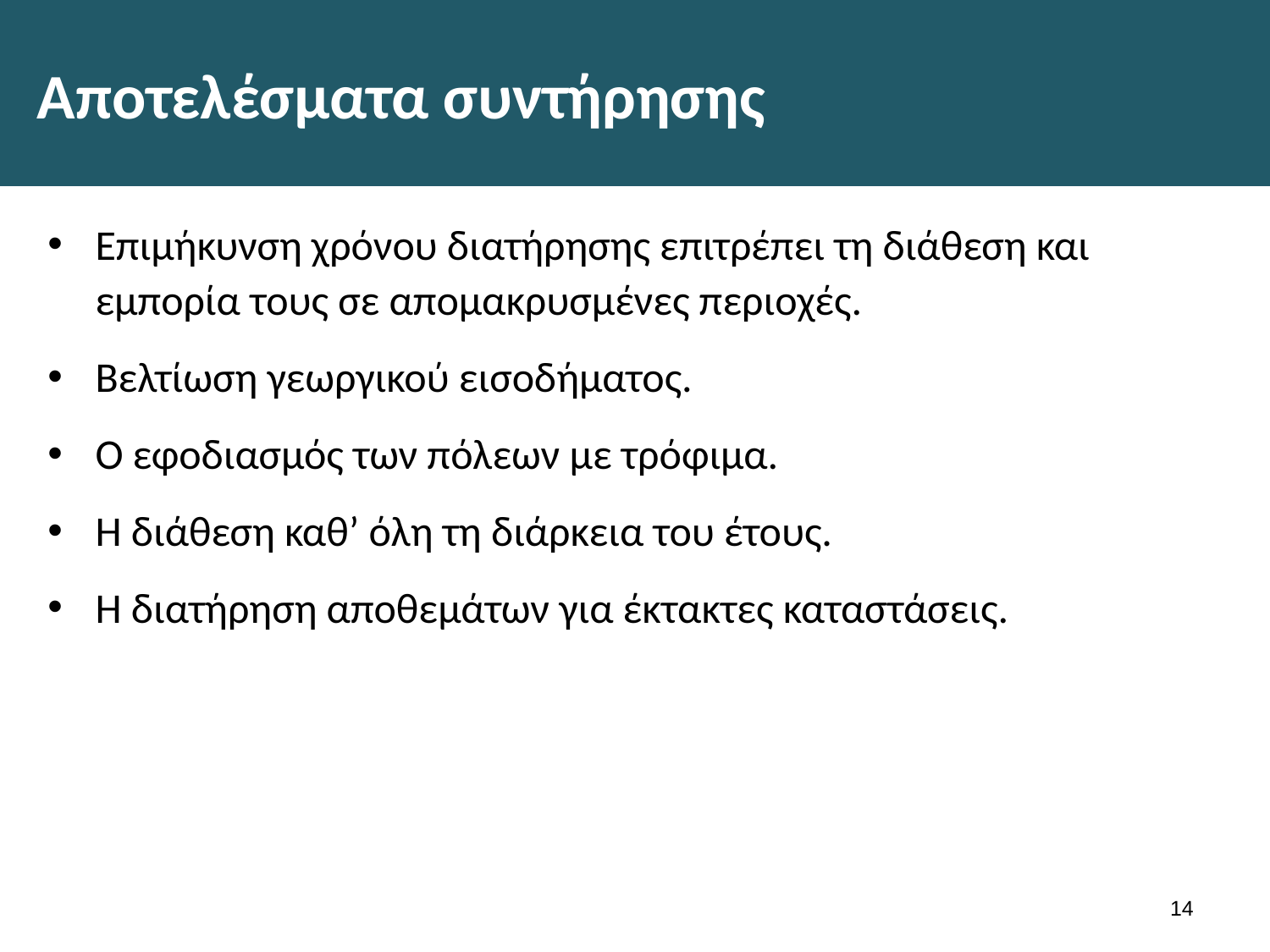

# Αποτελέσματα συντήρησης
Επιμήκυνση χρόνου διατήρησης επιτρέπει τη διάθεση και εμπορία τους σε απομακρυσμένες περιοχές.
Βελτίωση γεωργικού εισοδήματος.
Ο εφοδιασμός των πόλεων με τρόφιμα.
Η διάθεση καθ’ όλη τη διάρκεια του έτους.
Η διατήρηση αποθεμάτων για έκτακτες καταστάσεις.
14